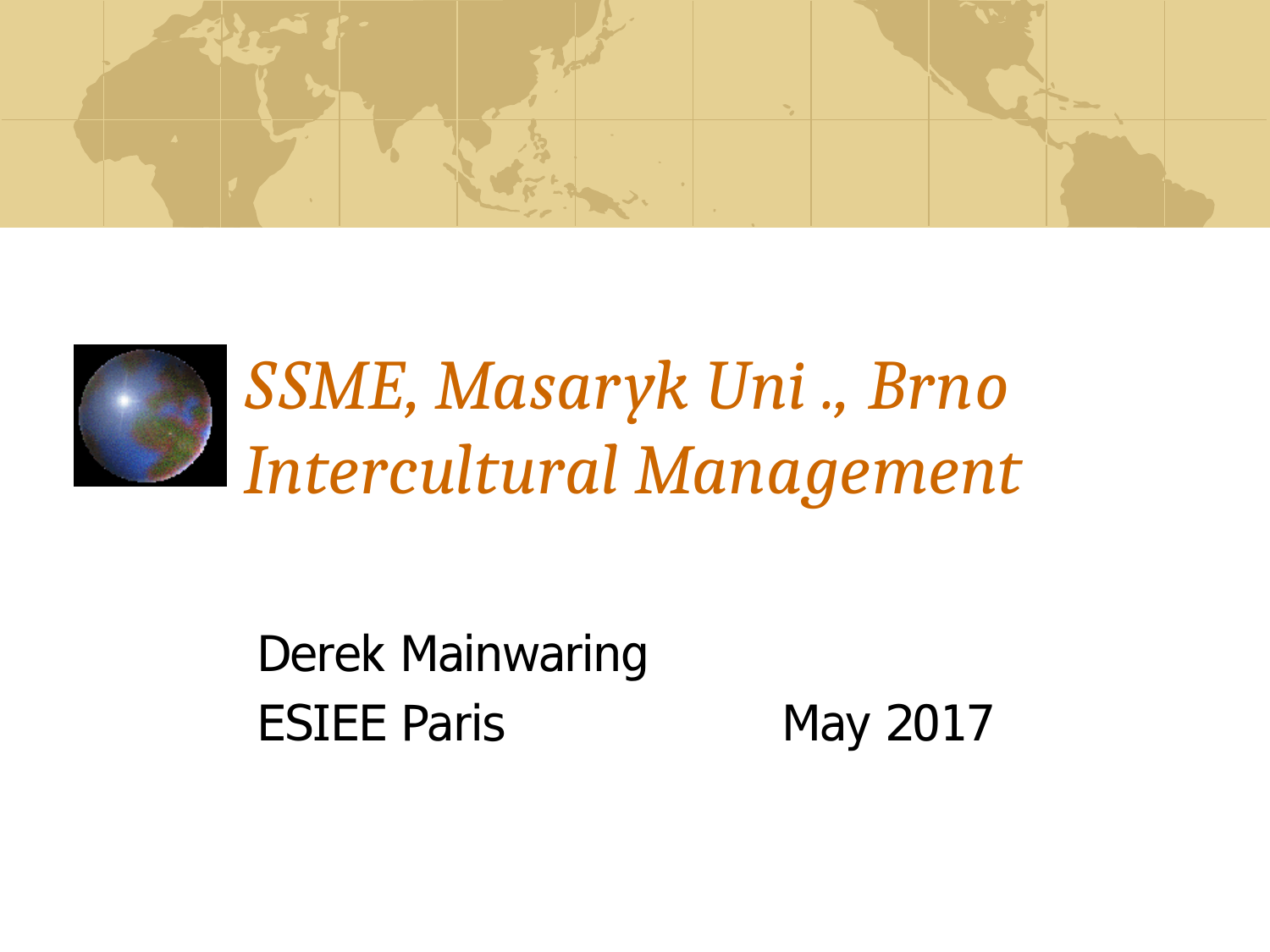

# SSME, Masaryk Uni ., Brno Intercultural Management
Derek Mainwaring
ESIEE Paris                  May 2017